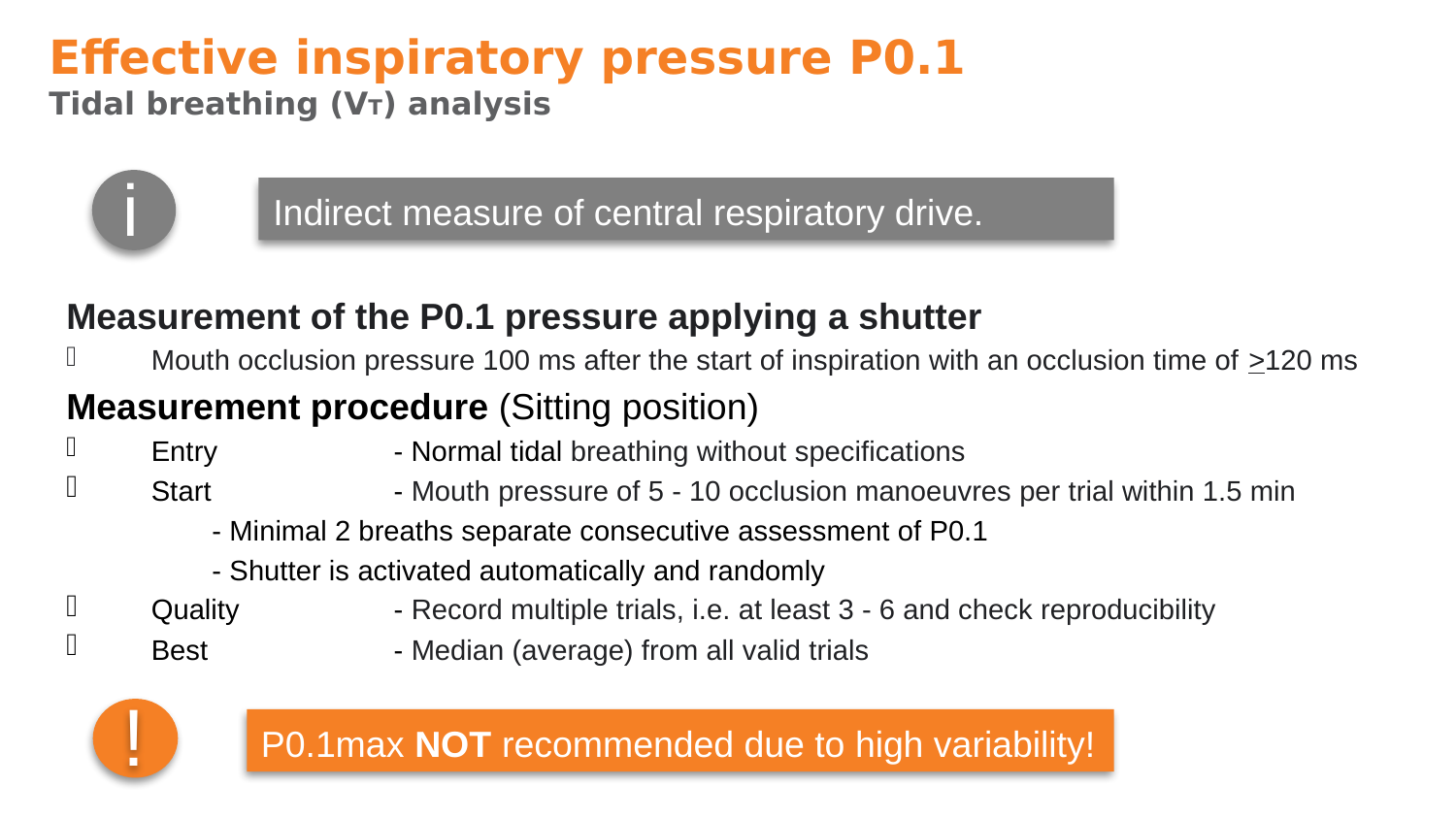

# Effective inspiratory pressure P0.1 Tidal breathing (VT) analysis
i

Indirect measure of central respiratory drive.
Measurement of the P0.1 pressure applying a shutter
Mouth occlusion pressure 100 ms after the start of inspiration with an occlusion time of >120 ms
Measurement procedure (Sitting position)
Entry	- Normal tidal breathing without specifications
Start	- Mouth pressure of 5 - 10 occlusion manoeuvres per trial within 1.5 min
	- Minimal 2 breaths separate consecutive assessment of P0.1
	- Shutter is activated automatically and randomly
Quality 	- Record multiple trials, i.e. at least 3 - 6 and check reproducibility
Best 	- Median (average) from all valid trials
!

P0.1max NOT recommended due to high variability!